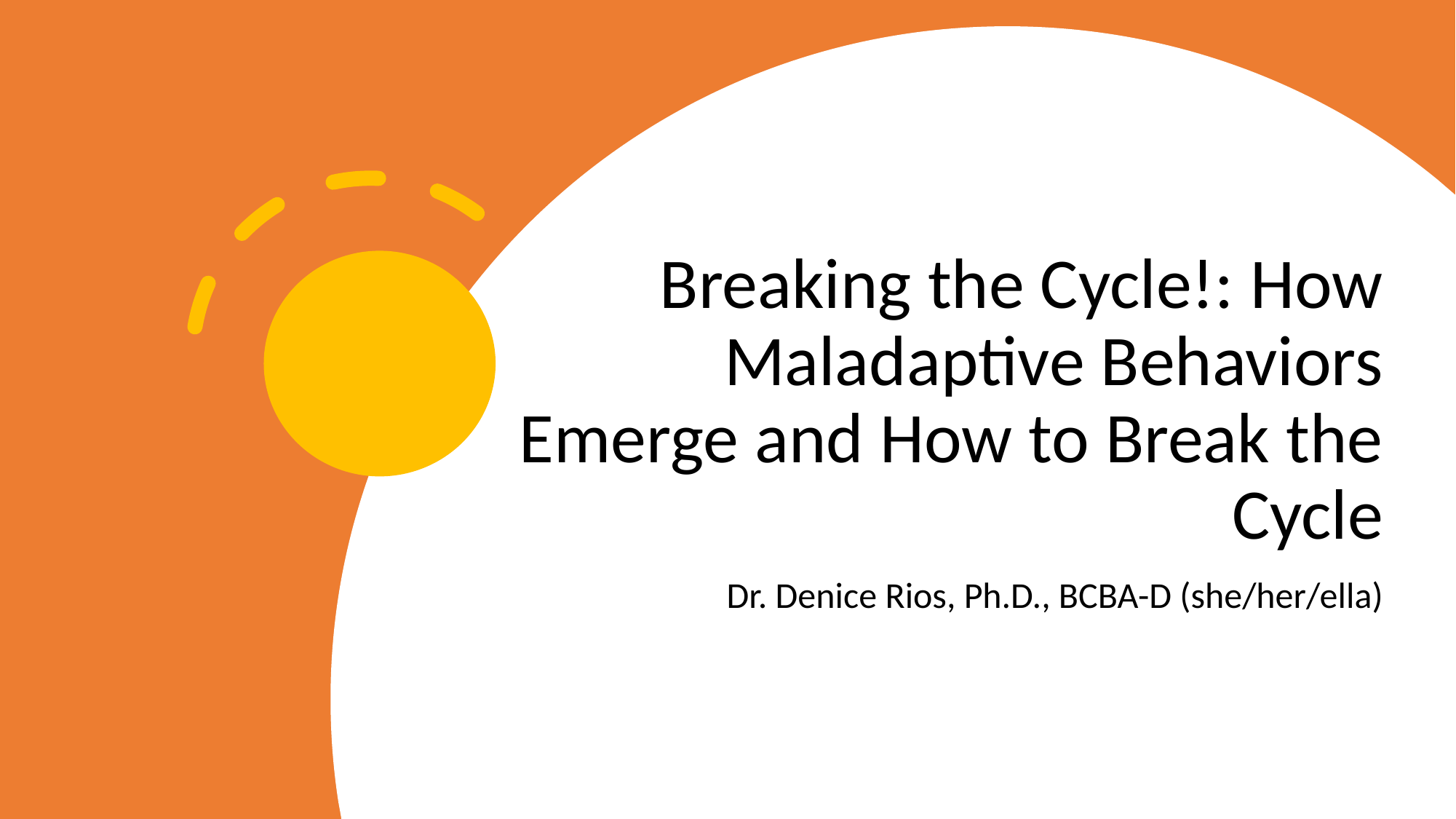

# Breaking the Cycle!: How Maladaptive Behaviors Emerge and How to Break the Cycle

Dr. Denice Rios, Ph.D., BCBA-D (she/her/ella)